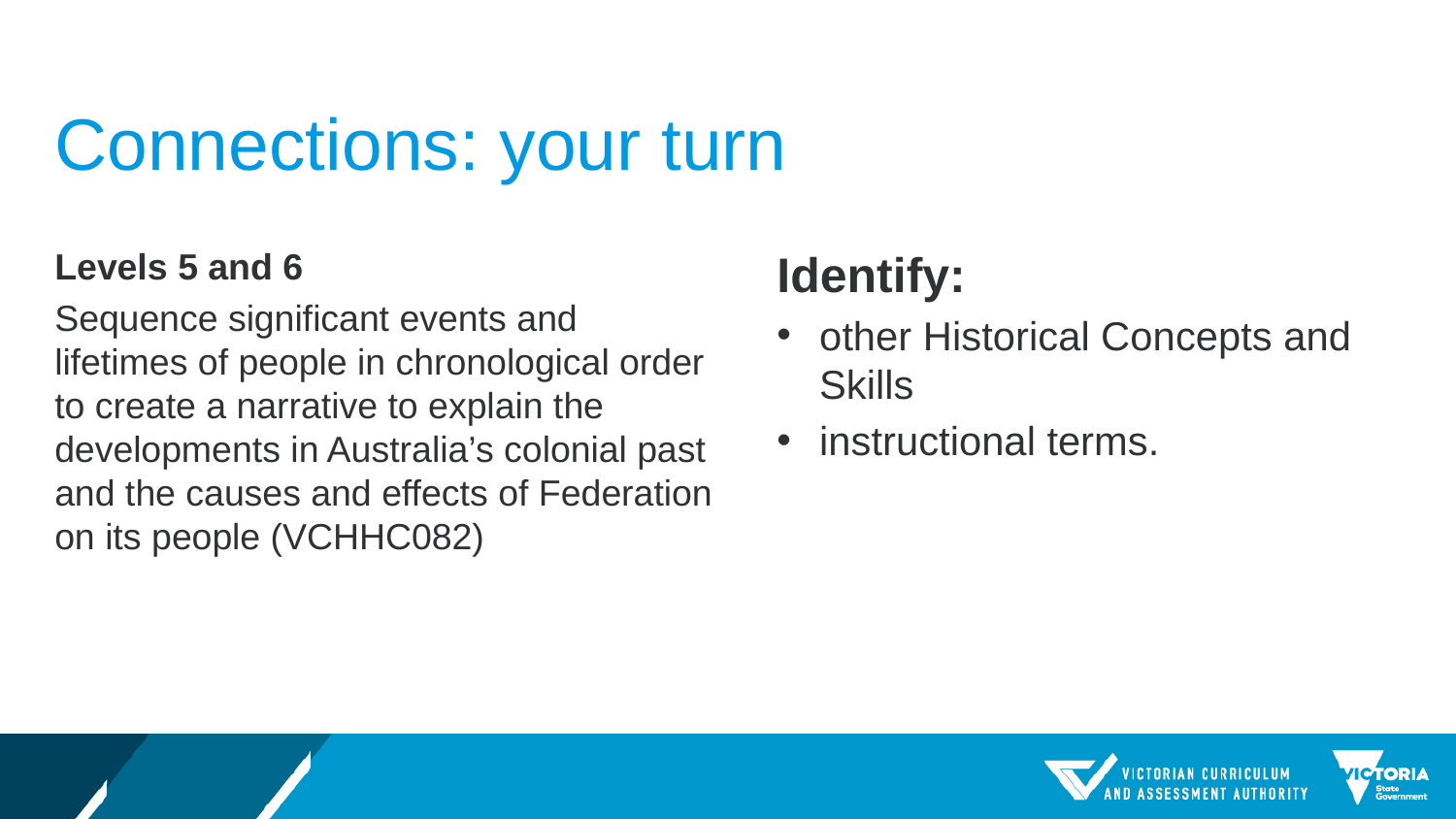

# Connections: your turn
Levels 5 and 6
Sequence significant events and lifetimes of people in chronological order to create a narrative to explain the developments in Australia’s colonial past and the causes and effects of Federation on its people (VCHHC082)

Identify:
other Historical Concepts and Skills
instructional terms.